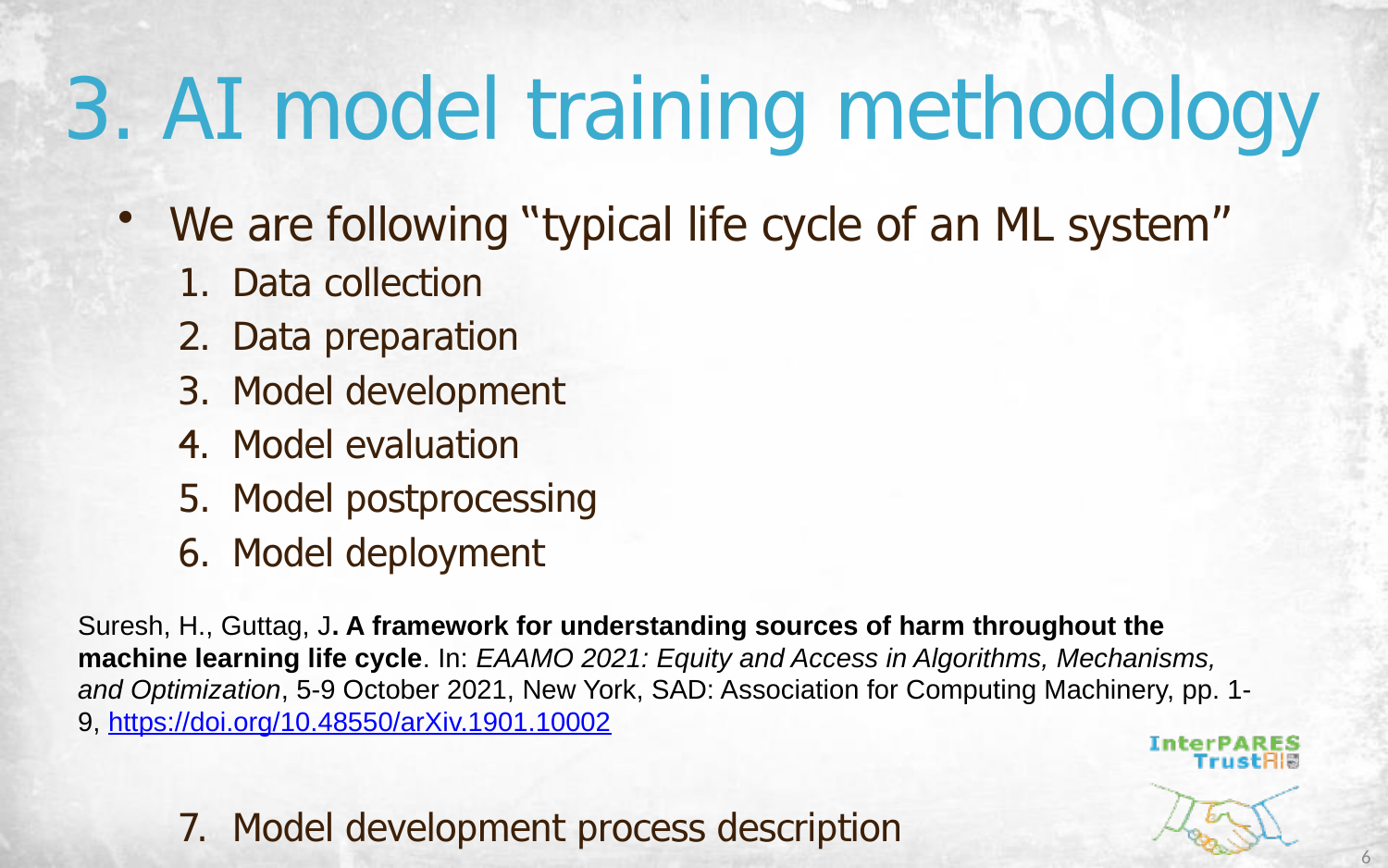

# 3. AI model training methodology
We are following “typical life cycle of an ML system”
Data collection
Data preparation
Model development
Model evaluation
Model postprocessing
Model deployment

Model development process description
Suresh, H., Guttag, J. A framework for understanding sources of harm throughout the machine learning life cycle. In: EAAMO 2021: Equity and Access in Algorithms, Mechanisms, and Optimization, 5-9 October 2021, New York, SAD: Association for Computing Machinery, pp. 1-9, https://doi.org/10.48550/arXiv.1901.10002
6